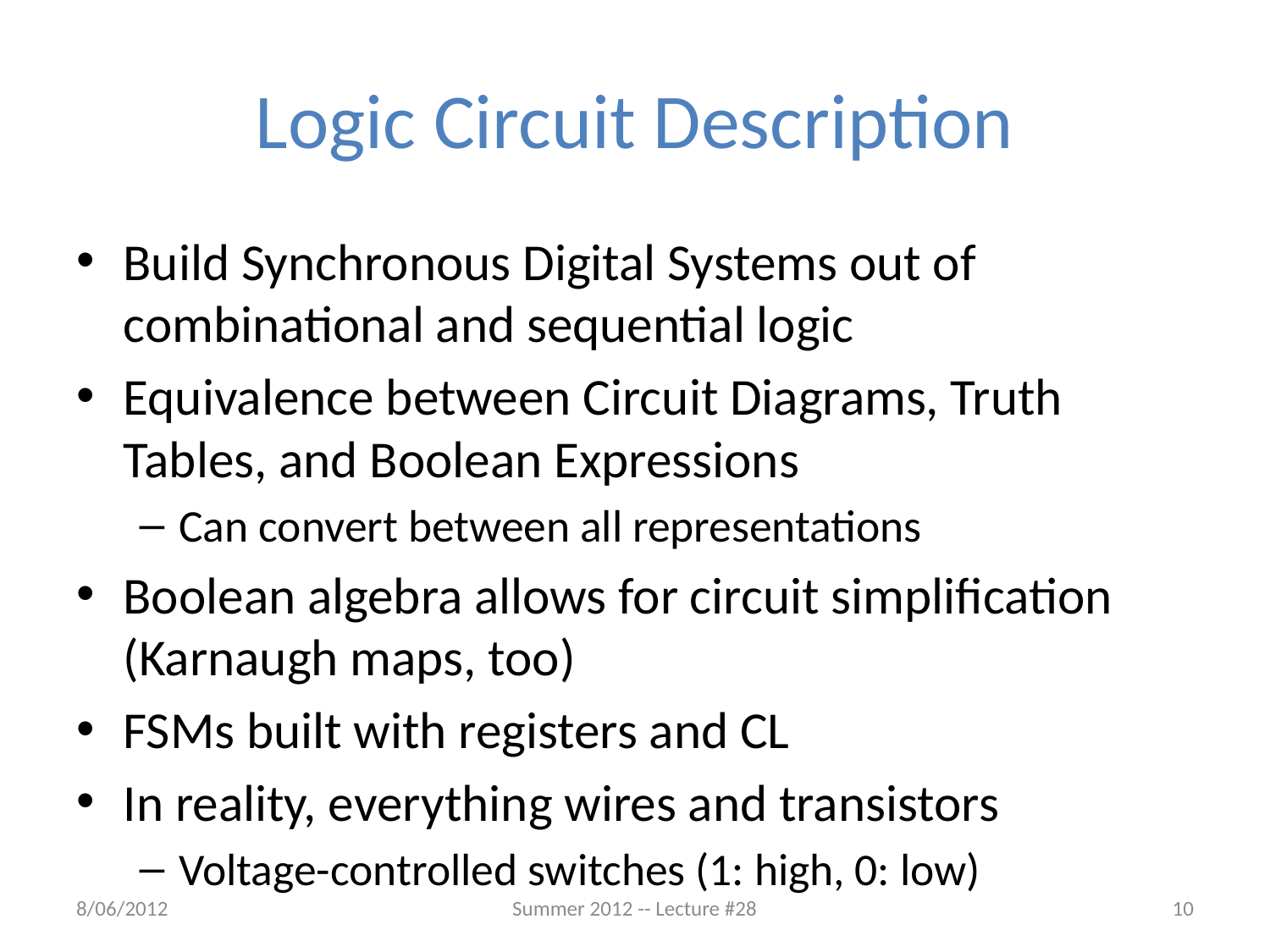

# Logic Circuit Description
Build Synchronous Digital Systems out of combinational and sequential logic
Equivalence between Circuit Diagrams, Truth Tables, and Boolean Expressions
Can convert between all representations
Boolean algebra allows for circuit simplification (Karnaugh maps, too)
FSMs built with registers and CL
In reality, everything wires and transistors
Voltage-controlled switches (1: high, 0: low)
8/06/2012
Summer 2012 -- Lecture #28
10